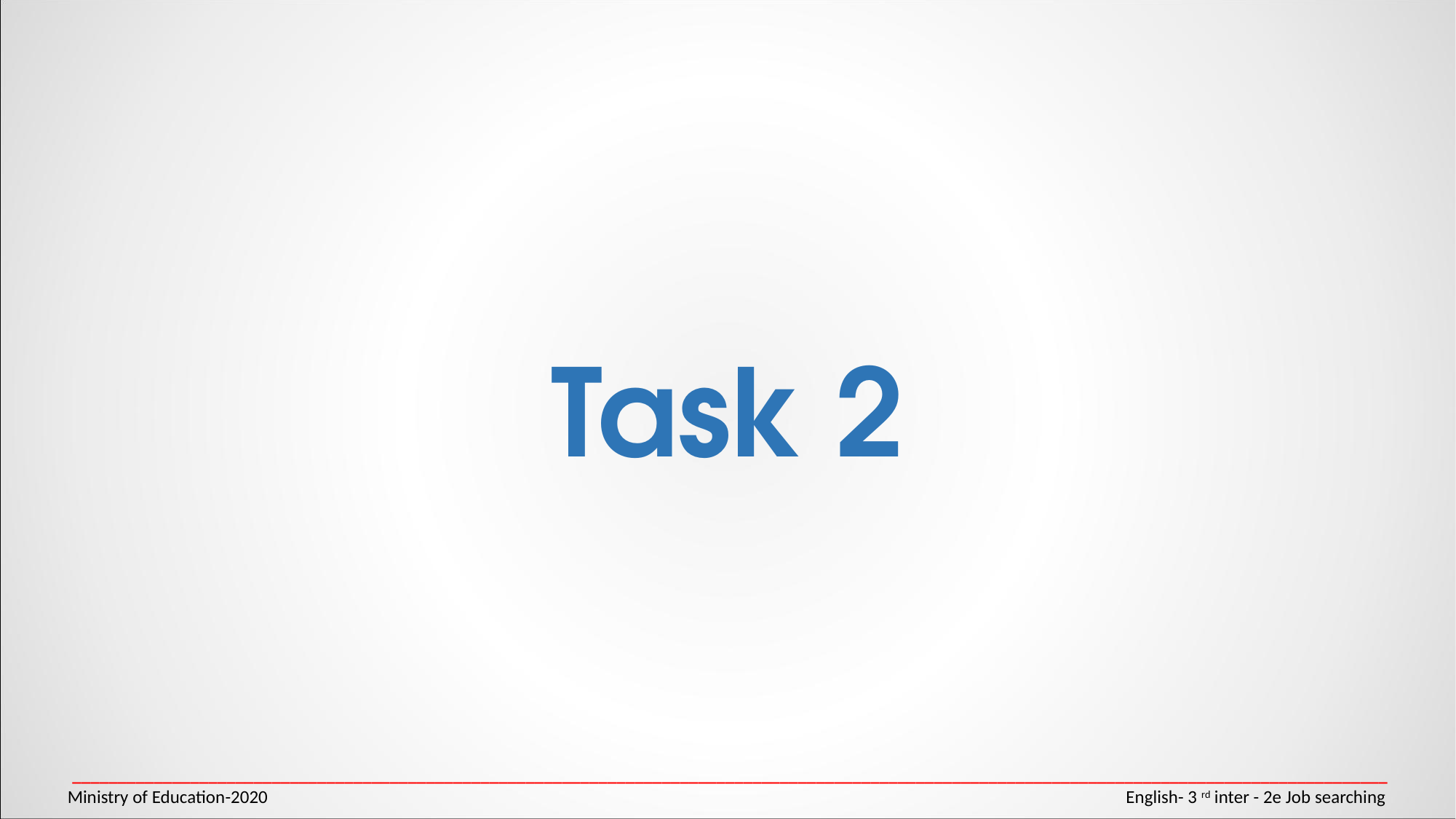

#
Task 2
_________________________________________________________________________________________________________________________________________________
Ministry of Education-2020                                                                                                                                                                                                              English- 3rd inter - 2e Job searching